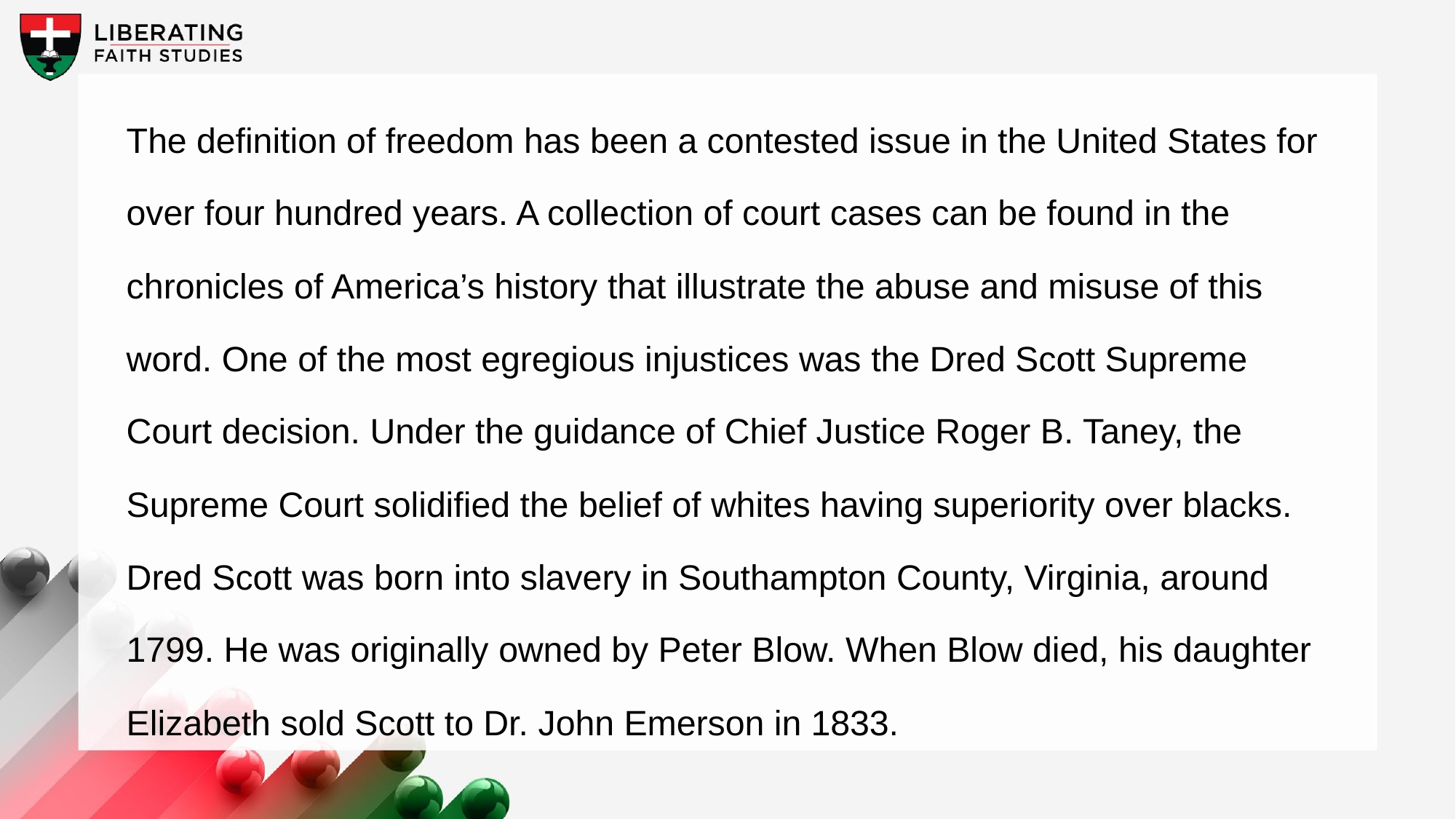

The definition of freedom has been a contested issue in the United States for over four hundred years. A collection of court cases can be found in the chronicles of America’s history that illustrate the abuse and misuse of this word. One of the most egregious injustices was the Dred Scott Supreme Court decision. Under the guidance of Chief Justice Roger B. Taney, the Supreme Court solidified the belief of whites having superiority over blacks. Dred Scott was born into slavery in Southampton County, Virginia, around 1799. He was originally owned by Peter Blow. When Blow died, his daughter Elizabeth sold Scott to Dr. John Emerson in 1833.